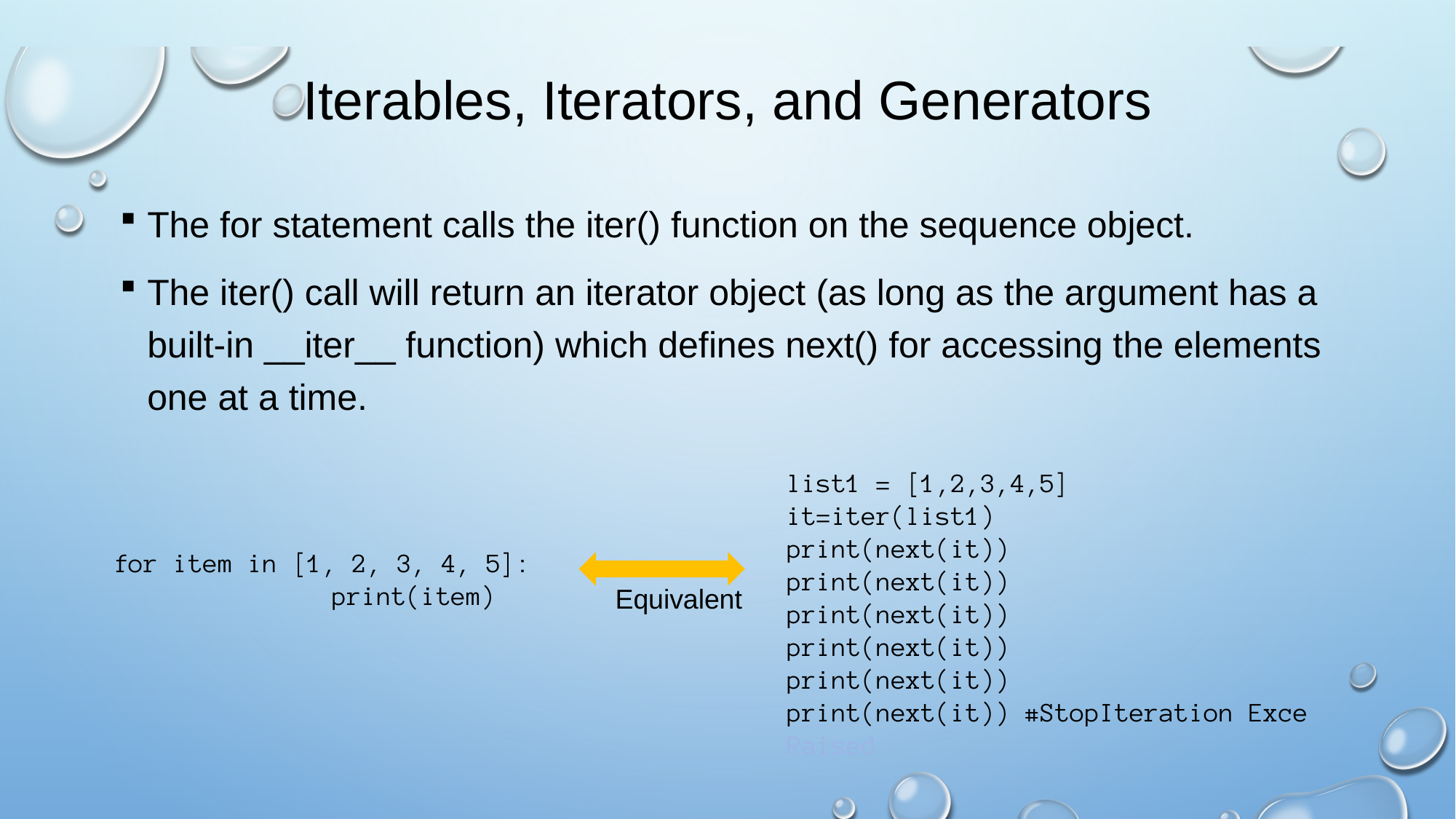

# Iterables, Iterators, and Generators
The for statement calls the iter() function on the sequence object.
The iter() call will return an iterator object (as long as the argument has a built-in __iter__ function) which defines next() for accessing the elements one at a time.

list1 = [1,2,3,4,5]
it=iter(list1)
print(next(it))
print(next(it))
print(next(it))
print(next(it))
print(next(it))
print(next(it)) #StopIteration Exce Raised
for item in [1, 2, 3, 4, 5]:
		print(item)

Equivalent